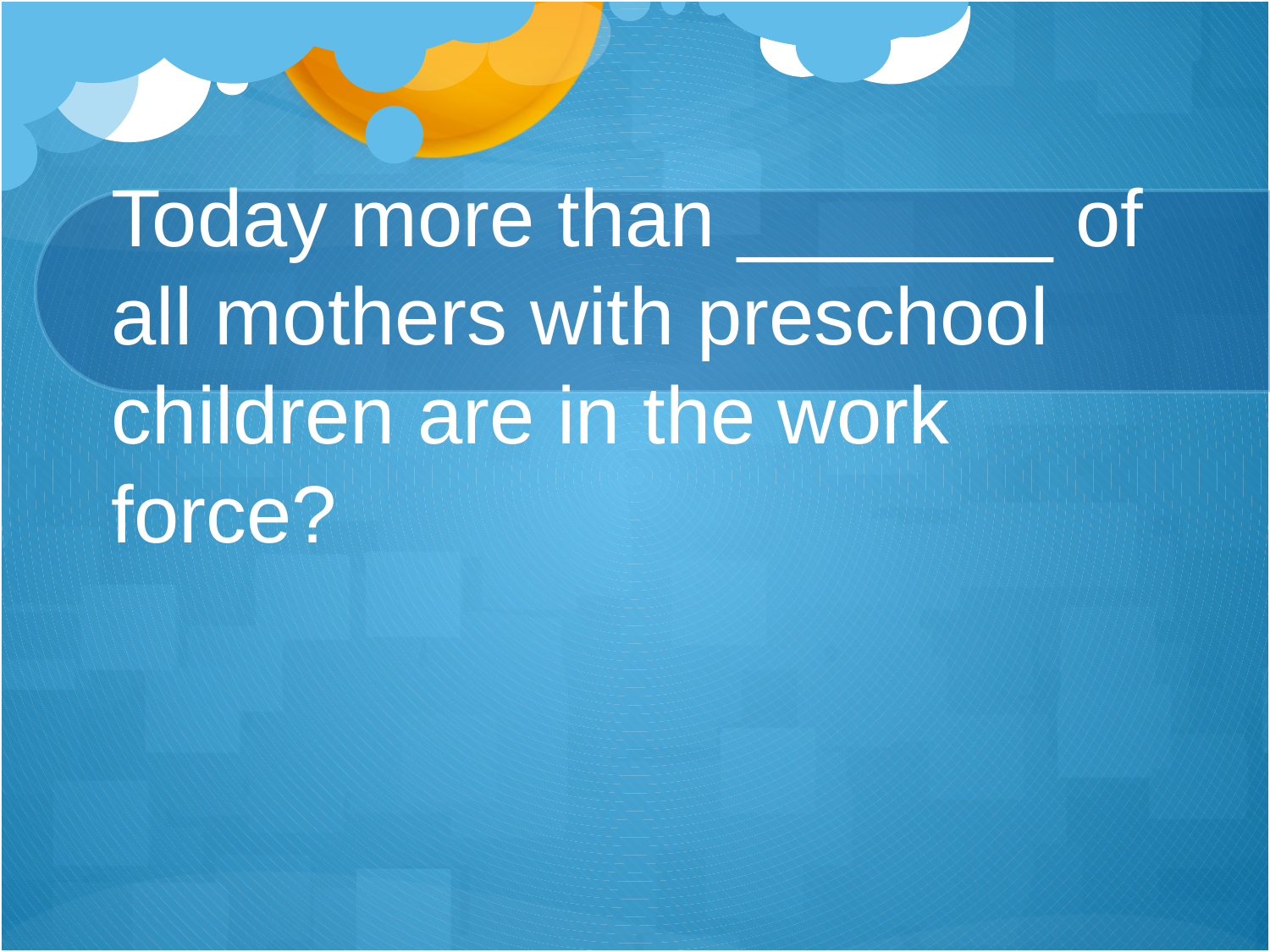

# Today more than _______ of all mothers with preschool children are in the work force?